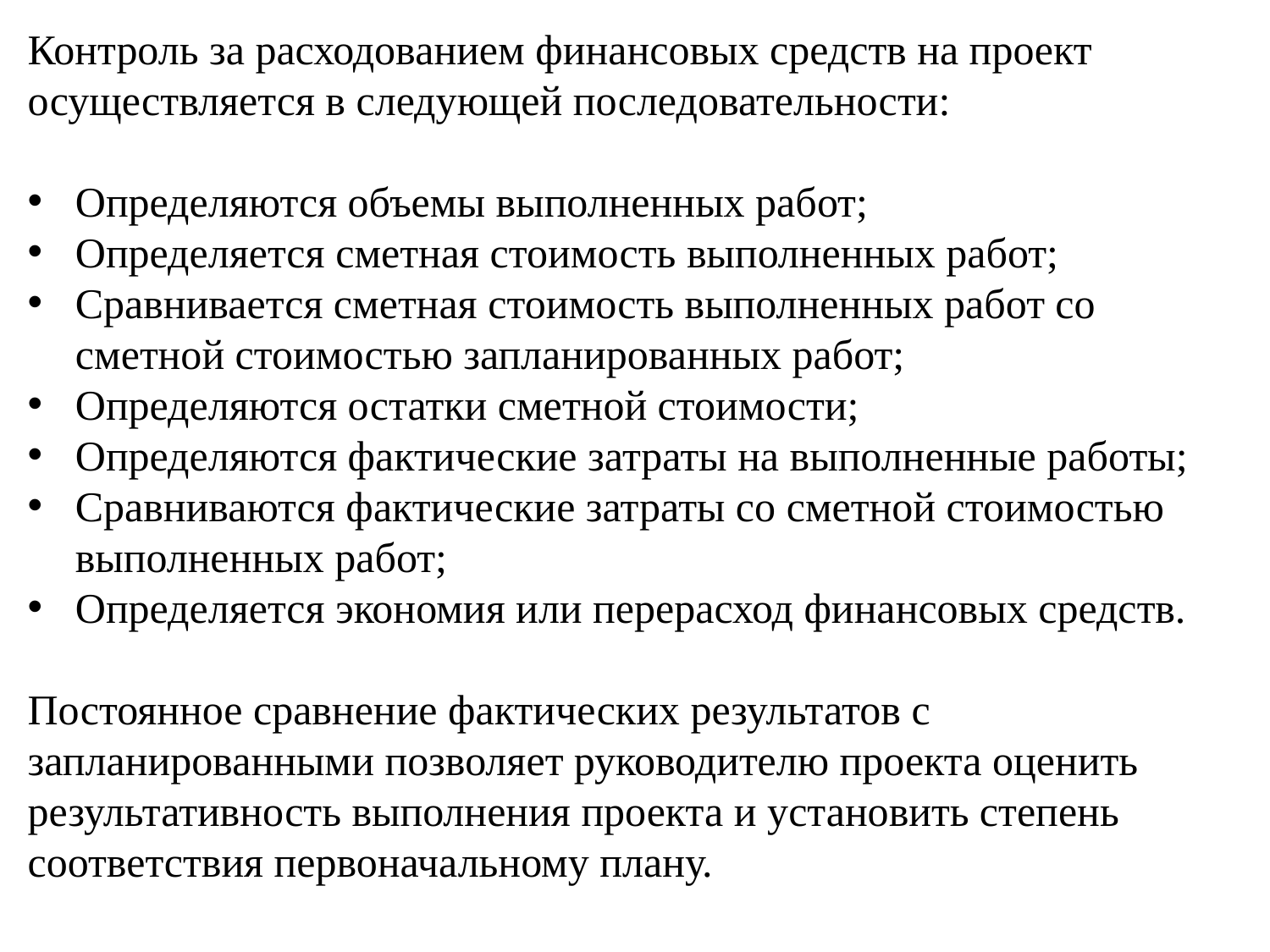

Контроль за расходованием финансовых средств на проект осуществляется в следующей последовательности:

Определяются объемы выполненных работ;
Определяется сметная стоимость выполненных работ;
Сравнивается сметная стоимость выполненных работ со сметной стоимостью запланированных работ;
Определяются остатки сметной стоимости;
Определяются фактические затраты на выполненные работы;
Сравниваются фактические затраты со сметной стоимостью выполненных работ;
Определяется экономия или перерасход финансовых средств.

Постоянное сравнение фактических результатов с  запланированными позволяет руководителю проекта оценить результативность выполнения проекта и установить степень соответствия первоначальному плану.